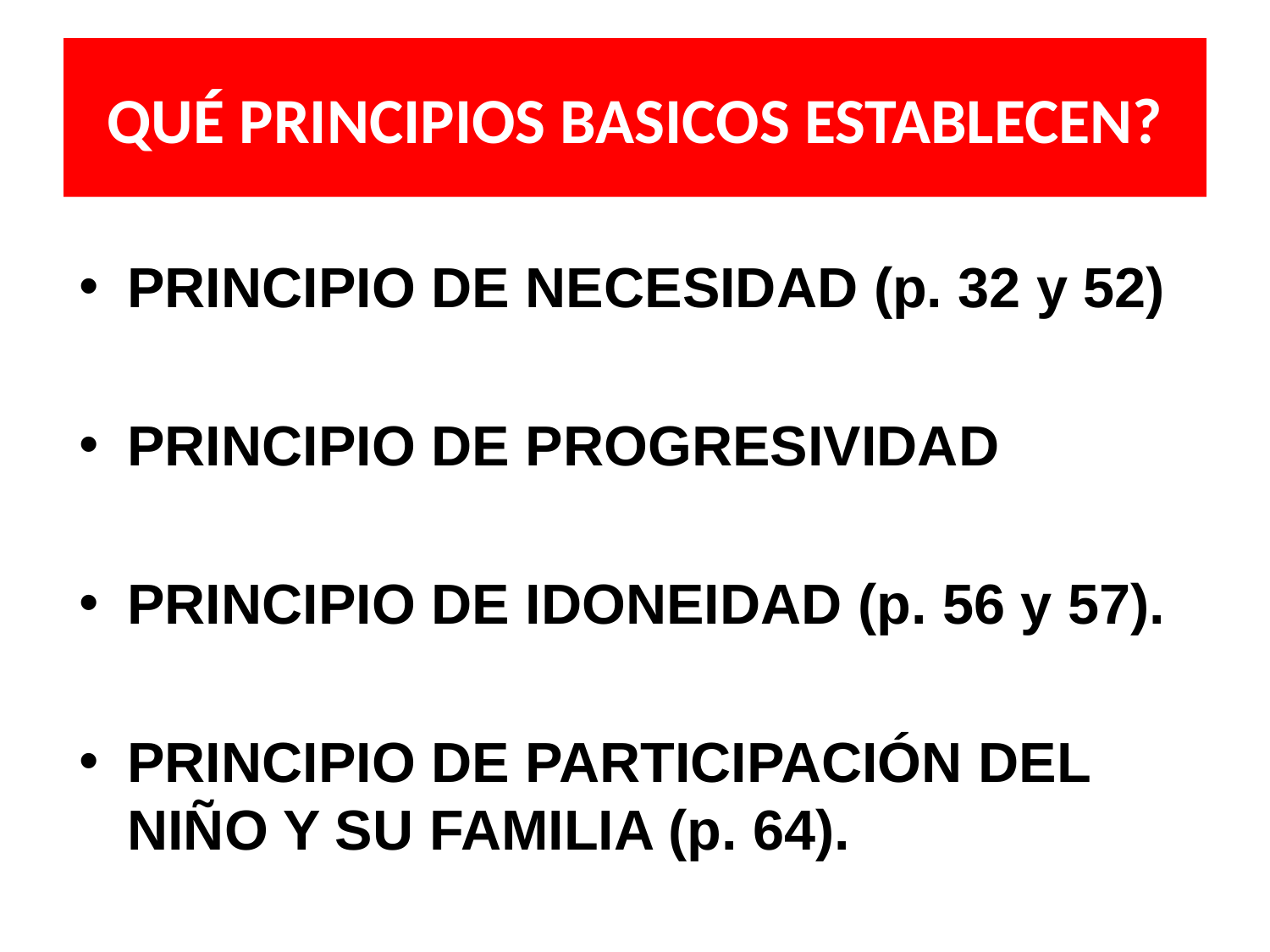

# QUÉ PRINCIPIOS BASICOS ESTABLECEN?

PRINCIPIO DE NECESIDAD (p. 32 y 52)

PRINCIPIO DE PROGRESIVIDAD

PRINCIPIO DE IDONEIDAD (p. 56 y 57).

PRINCIPIO DE PARTICIPACIÓN DEL NIÑO Y SU FAMILIA (p. 64).